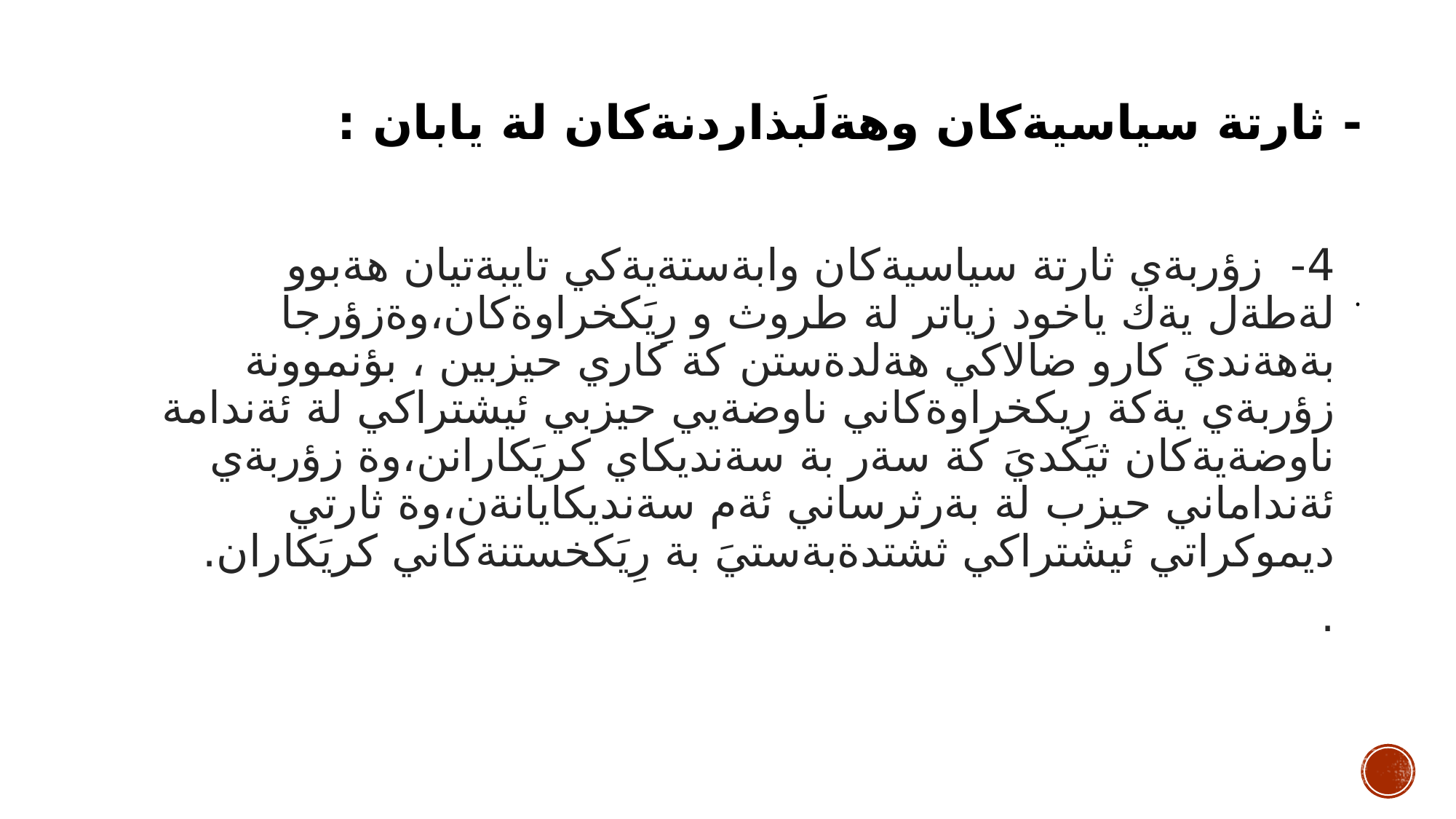

# - ثارتة سياسيةكان وهةلَبذاردنةكان لة يابان :
4-  زؤربةي ثارتة سياسيةكان وابةستةيةكي تايبةتيان هةبوو لةطةل يةك ياخود زياتر لة طروث و رِيَكخراوةكان،وةزؤرجا بةهةنديَ كارو ضالاكي هةلدةستن كة كاري حيزبين ، بؤنموونة زؤربةي يةكة رِيكخراوةكاني ناوضةيي حيزبي ئيشتراكي لة ئةندامة ناوضةيةكان ثيَكديَ كة سةر بة سةنديكاي كريَكارانن،وة زؤربةي ئةنداماني حيزب لة بةرثرساني ئةم سةنديكايانةن،وة ثارتي ديموكراتي ئيشتراكي ثشتدةبةستيَ بة رِيَكخستنةكاني كريَكاران.
.

 .